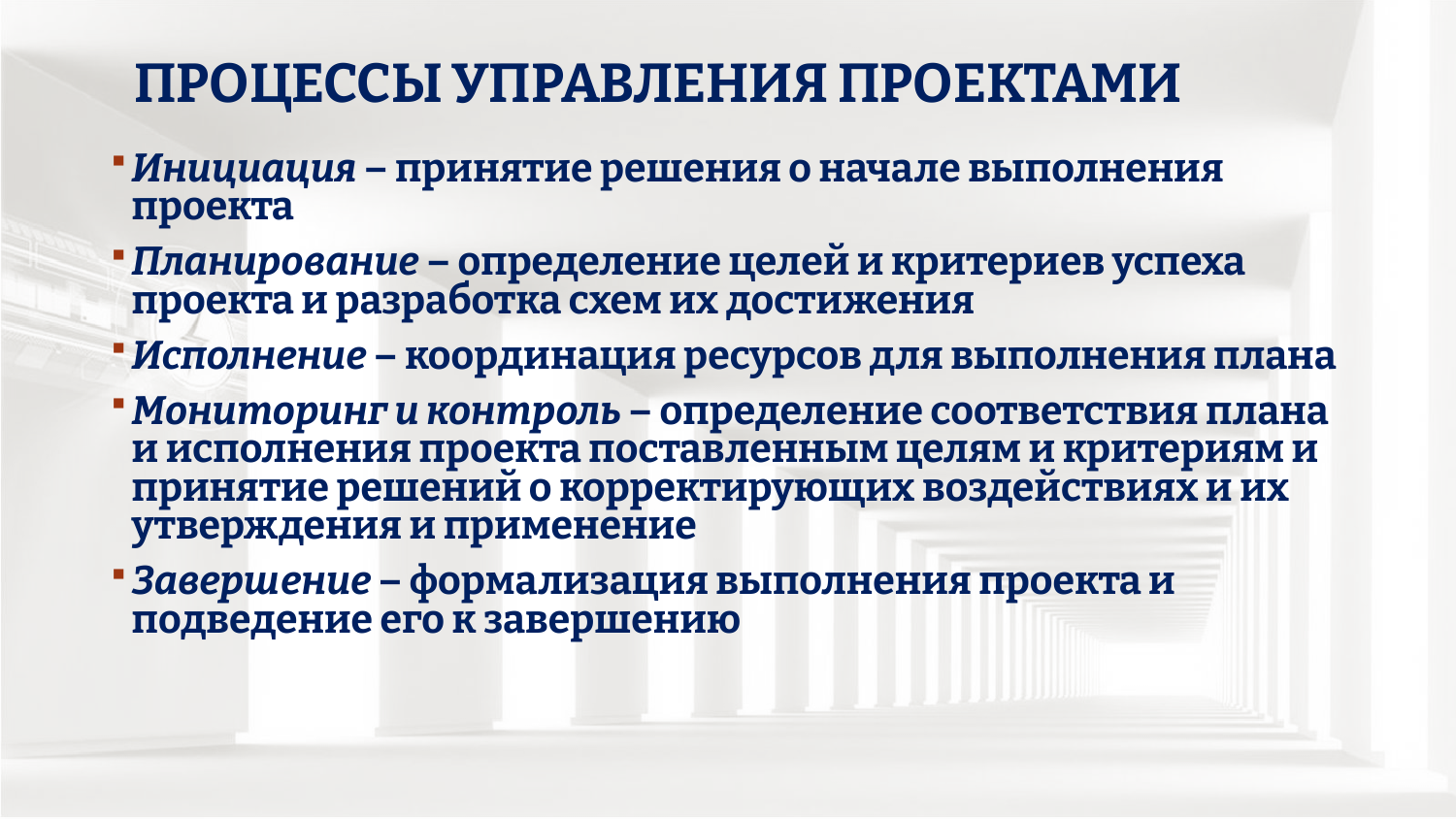

# ПРОЦЕССЫ УПРАВЛЕНИЯ ПРОЕКТАМИ
Инициация – принятие решения о начале выполнения проекта
Планирование – определение целей и критериев успеха проекта и разработка схем их достижения
Исполнение – координация ресурсов для выполнения плана
Мониторинг и контроль – определение соответствия плана и исполнения проекта поставленным целям и критериям и принятие решений о корректирующих воздействиях и их утверждения и применение
Завершение – формализация выполнения проекта и подведение его к завершению

11